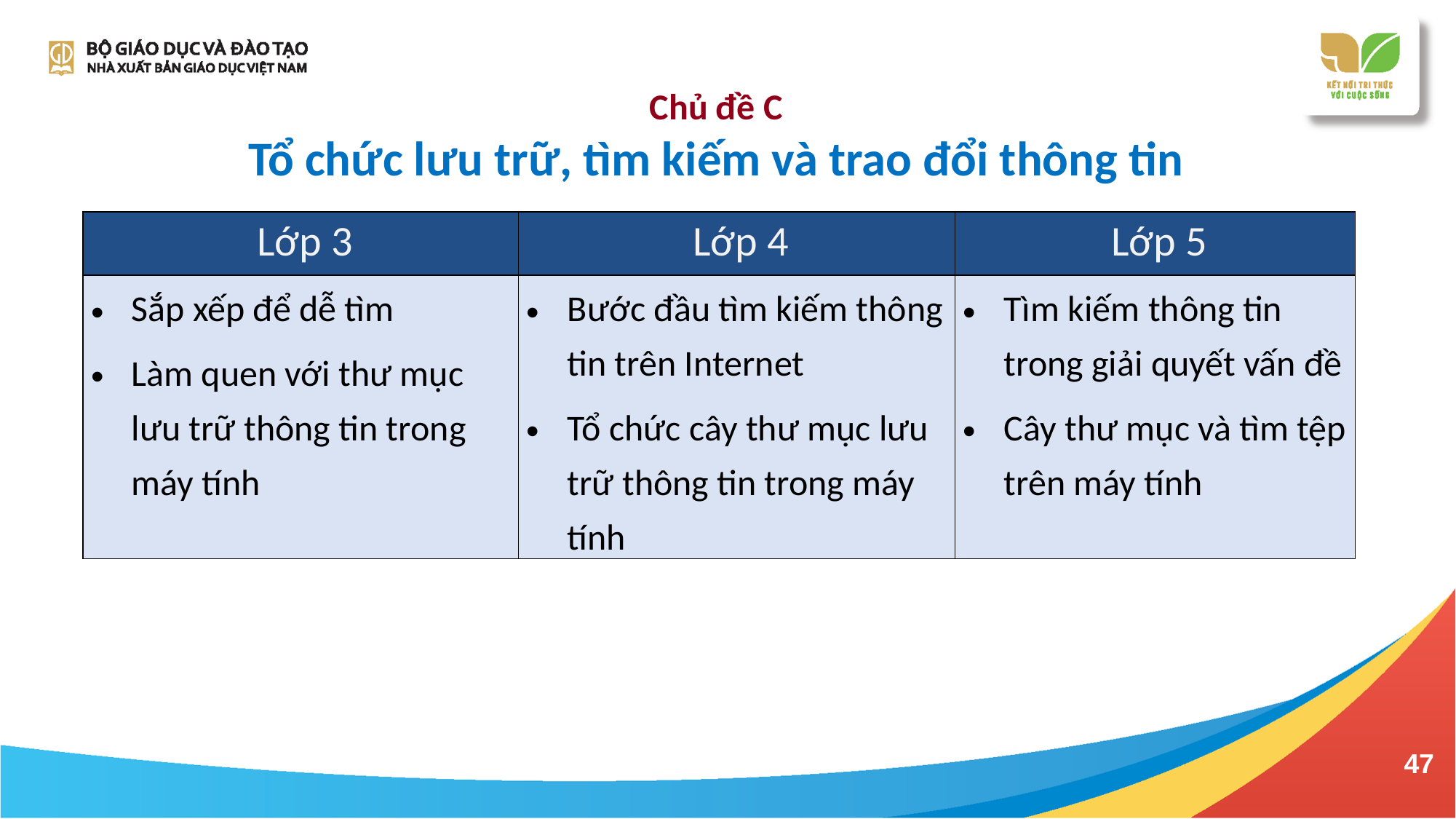

# Chủ đề C Tổ chức lưu trữ, tìm kiếm và trao đổi thông tin
| Lớp 3 | Lớp 4 | Lớp 5 |
| --- | --- | --- |
| Sắp xếp để dễ tìm Làm quen với thư mục lưu trữ thông tin trong máy tính | Bước đầu tìm kiếm thông tin trên Internet Tổ chức cây thư mục lưu trữ thông tin trong máy tính | Tìm kiếm thông tin trong giải quyết vấn đề Cây thư mục và tìm tệp trên máy tính |